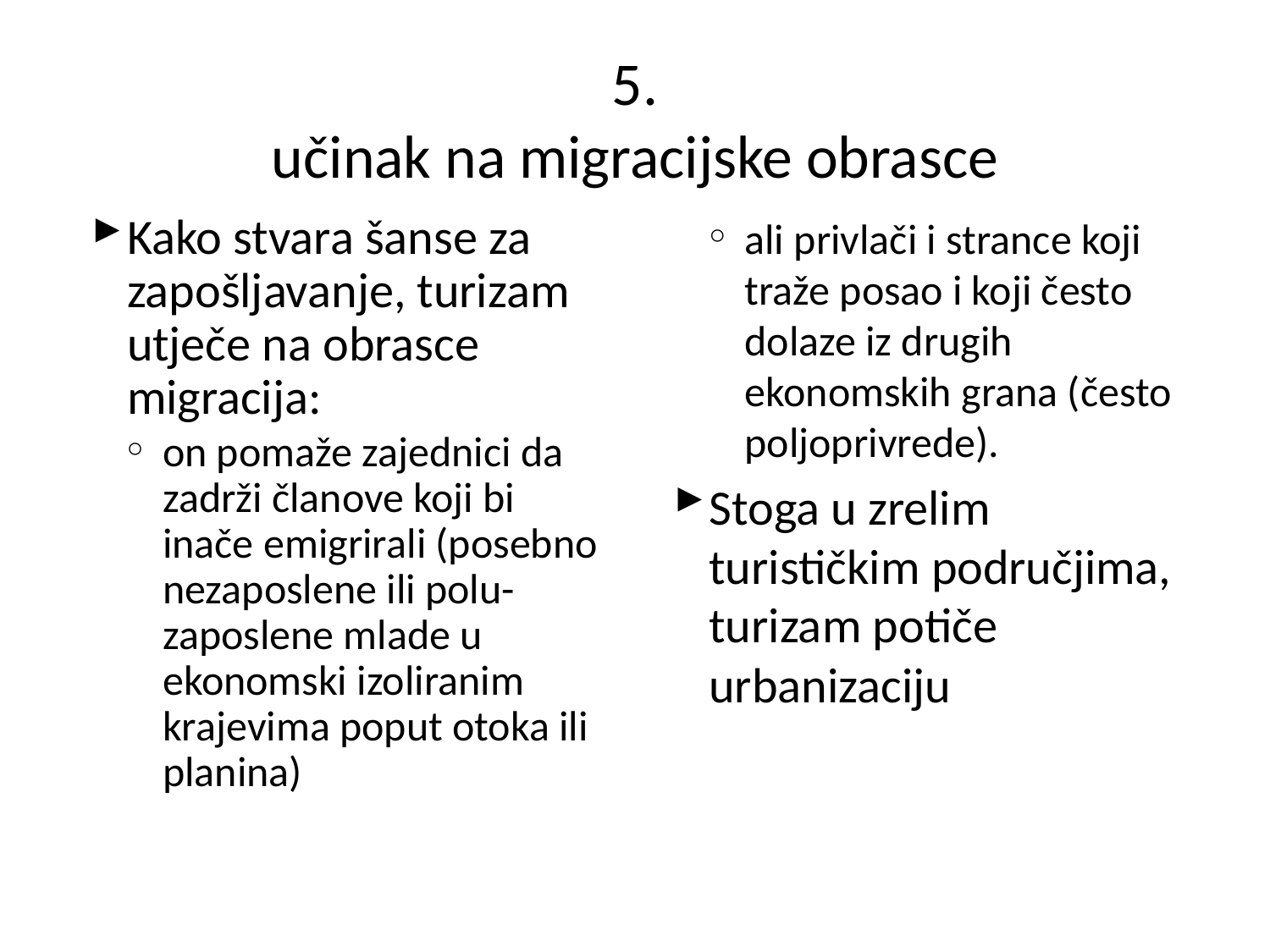

# 5. učinak na migracijske obrasce
Kako stvara šanse za zapošljavanje, turizam utječe na obrasce migracija:
on pomaže zajednici da zadrži članove koji bi inače emigrirali (posebno nezaposlene ili polu-zaposlene mlade u ekonomski izoliranim krajevima poput otoka ili planina)

ali privlači i strance koji traže posao i koji često dolaze iz drugih ekonomskih grana (često poljoprivrede).
Stoga u zrelim turističkim područjima, turizam potiče urbanizaciju